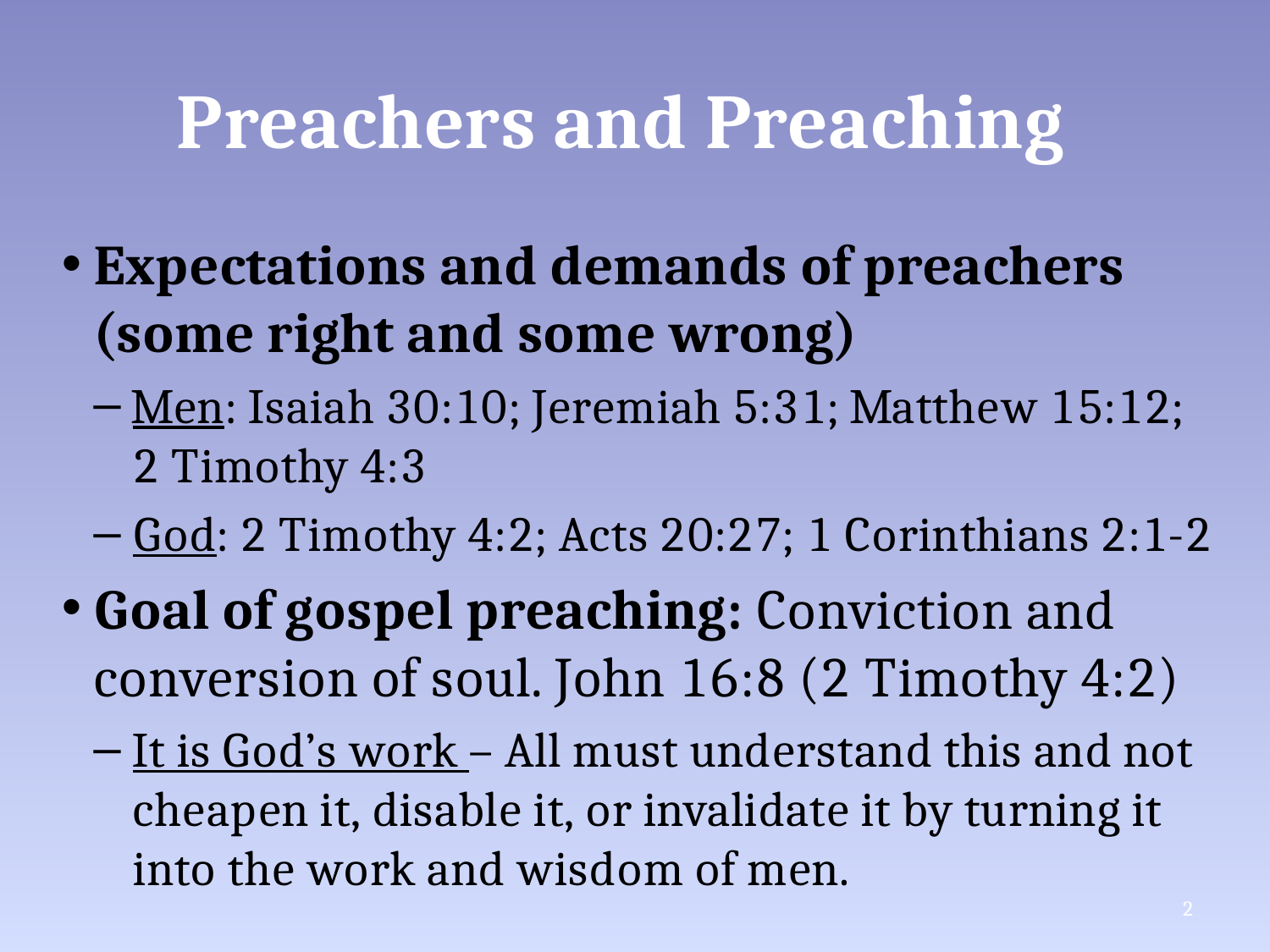

# Preachers and Preaching
Expectations and demands of preachers (some right and some wrong)
Men: Isaiah 30:10; Jeremiah 5:31; Matthew 15:12;
2 Timothy 4:3
God: 2 Timothy 4:2; Acts 20:27; 1 Corinthians 2:1-2
Goal of gospel preaching: Conviction and conversion of soul. John 16:8 (2 Timothy 4:2)
It is God’s work – All must understand this and not cheapen it, disable it, or invalidate it by turning it into the work and wisdom of men.
2